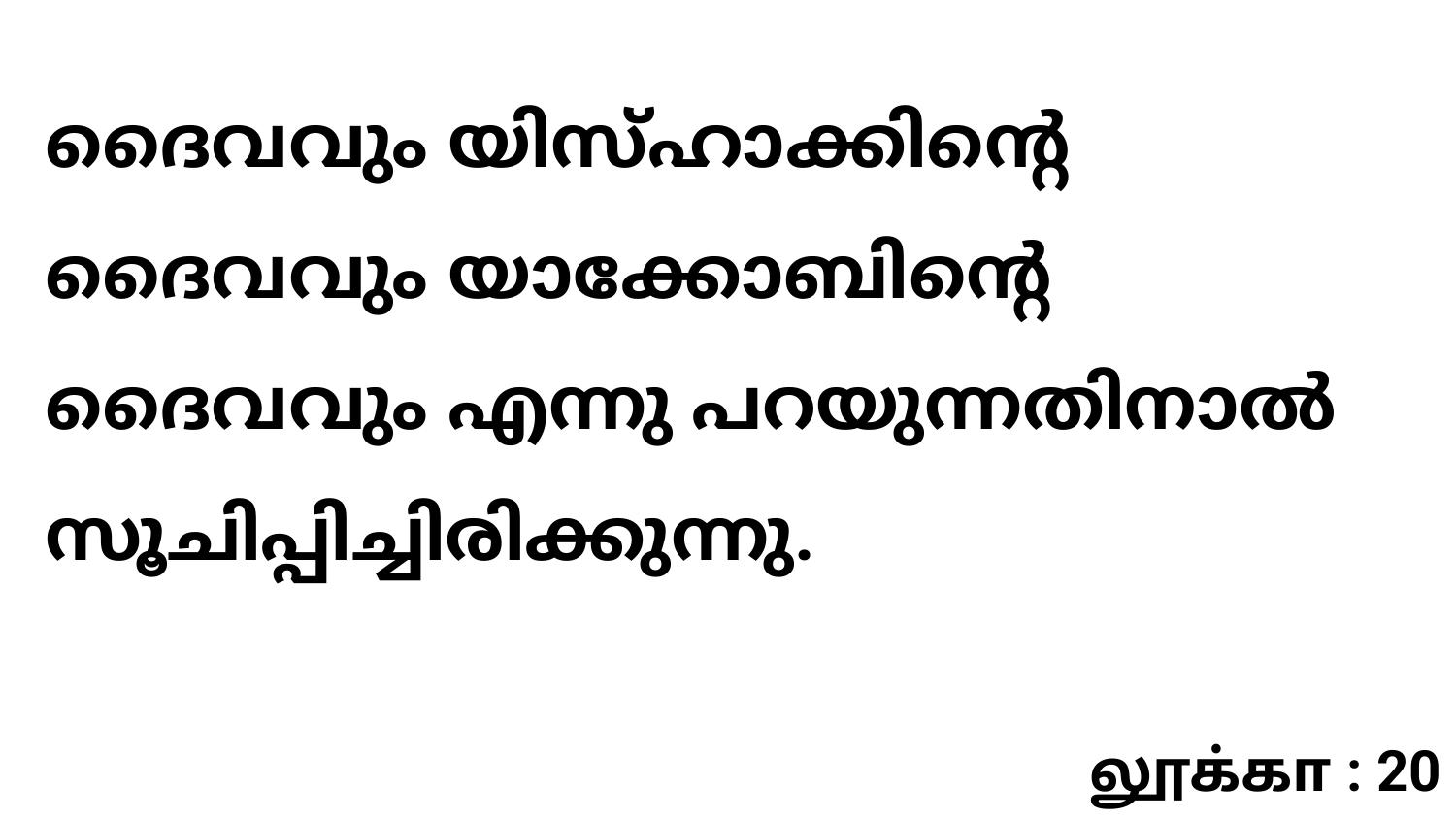

ദൈവവും യിസ്ഹാക്കിന്റെ ദൈവവും യാക്കോബിന്റെ ദൈവവും എന്നു പറയുന്നതിനാൽ സൂചിപ്പിച്ചിരിക്കുന്നു.
லூக்கா : 20